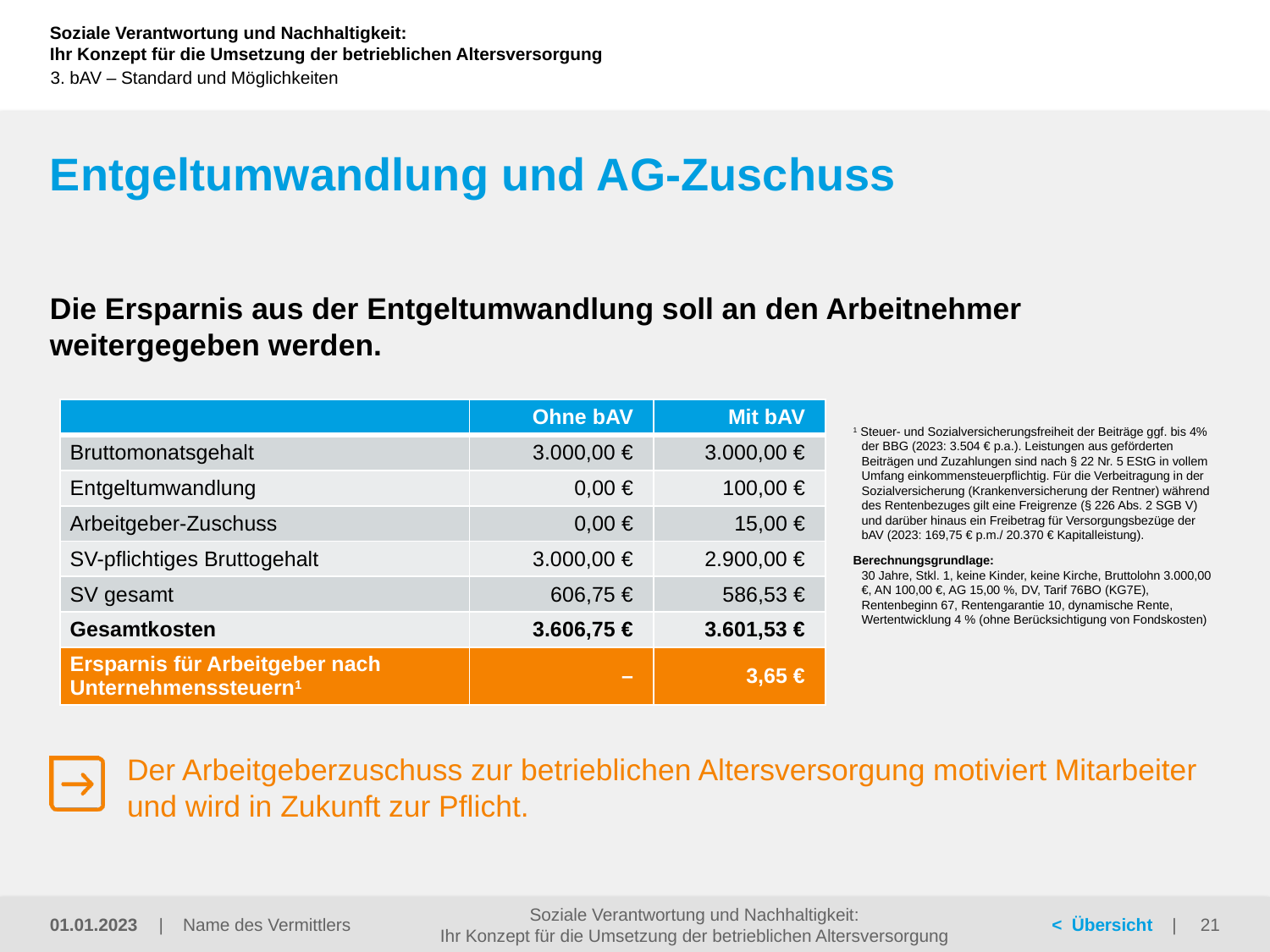

3. bAV – Standard und Möglichkeiten
# Entgeltumwandlung und AG-Zuschuss
Die Ersparnis aus der Entgeltumwandlung soll an den Arbeitnehmer weitergegeben werden.

1 Steuer- und Sozialversicherungsfreiheit der Beiträge ggf. bis 4% der BBG (2023: 3.504 € p.a.). Leistungen aus geförderten Beiträgen und Zuzahlungen sind nach § 22 Nr. 5 EStG in vollem Umfang einkommensteuerpflichtig. Für die Verbeitragung in der Sozialversicherung (Krankenversicherung der Rentner) während des Rentenbezuges gilt eine Freigrenze (§ 226 Abs. 2 SGB V) und darüber hinaus ein Freibetrag für Versorgungsbezüge der bAV (2023: 169,75 € p.m./ 20.370 € Kapitalleistung).
Berechnungsgrundlage:
30 Jahre, Stkl. 1, keine Kinder, keine Kirche, Bruttolohn 3.000,00 €, AN 100,00 €, AG 15,00 %, DV, Tarif 76BO (KG7E), Rentenbeginn 67, Rentengarantie 10, dynamische Rente, Wertentwicklung 4 % (ohne Berücksichtigung von Fondskosten)

|  | Ohne bAV | Mit bAV |
| --- | --- | --- |
| Bruttomonatsgehalt | 3.000,00 € | 3.000,00 € |
| Entgeltumwandlung | 0,00 € | 100,00 € |
| Arbeitgeber-Zuschuss | 0,00 € | 15,00 € |
| SV-pflichtiges Bruttogehalt | 3.000,00 € | 2.900,00 € |
| SV gesamt | 606,75 € | 586,53 € |
| Gesamtkosten | 3.606,75 € | 3.601,53 € |
| Ersparnis für Arbeitgeber nach Unternehmenssteuern1 | – | 3,65 € |
Der Arbeitgeberzuschuss zur betrieblichen Altersversorgung motiviert Mitarbeiter und wird in Zukunft zur Pflicht.

01.01.2023
Soziale Verantwortung und Nachhaltigkeit:
Ihr Konzept für die Umsetzung der betrieblichen Altersversorgung
21